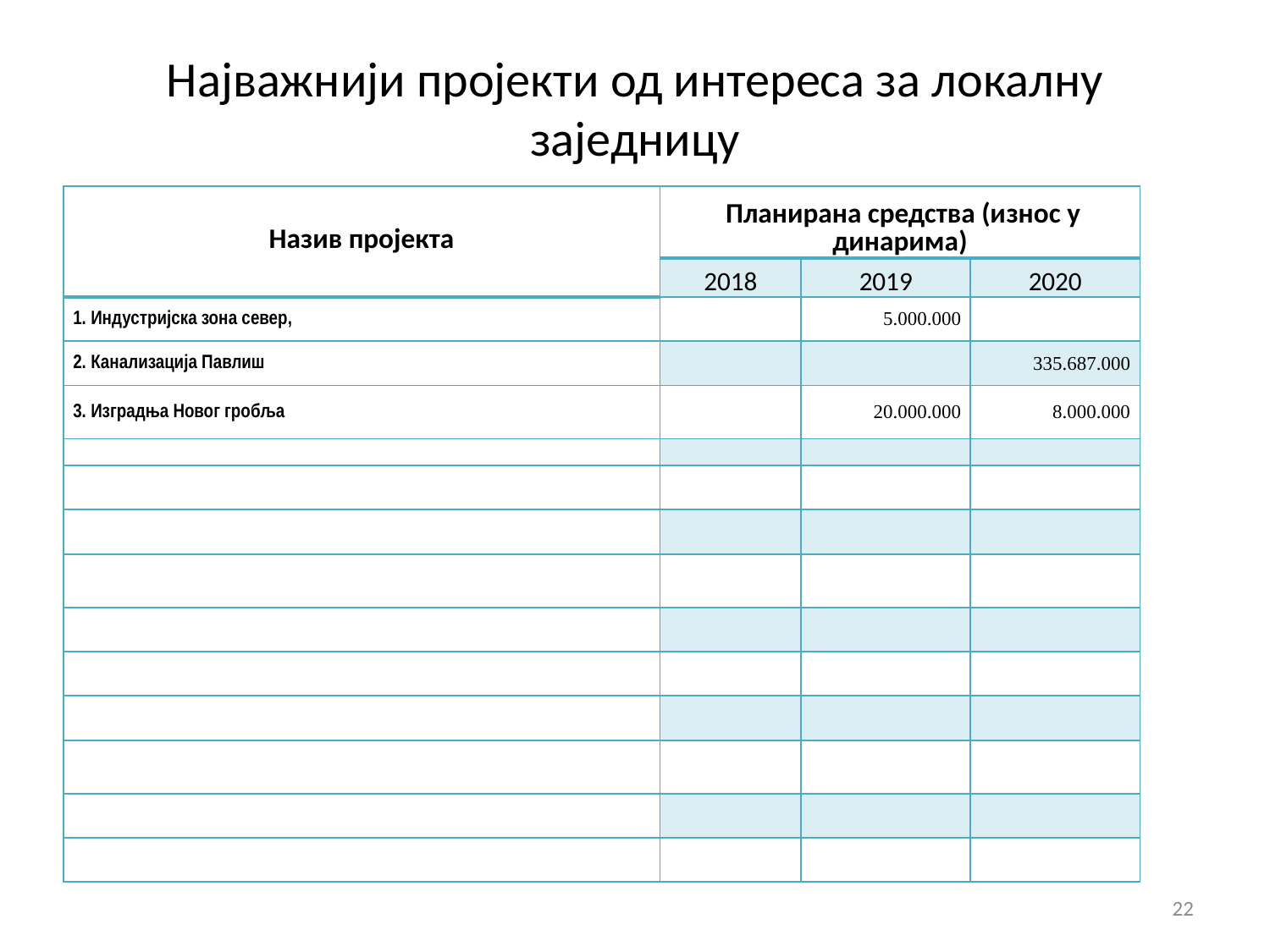

# Најважнији пројекти од интереса за локалну заједницу
| Назив пројекта | Планирана средства (износ у динарима) |  |  |
| --- | --- | --- | --- |
|  | 2018 | 2019 | 2020 |
| 1. Индустријска зона север, |  | 5.000.000 |  |
| 2. Канализација Павлиш |  |  | 335.687.000 |
| 3. Изградња Новог гробља |  | 20.000.000 | 8.000.000 |
|  |  |  |  |
|  |  |  |  |
|  |  |  |  |
|  |  |  |  |
|  |  |  |  |
|  |  |  |  |
|  |  |  |  |
|  |  |  |  |
|  |  |  |  |
|  |  |  |  |
22